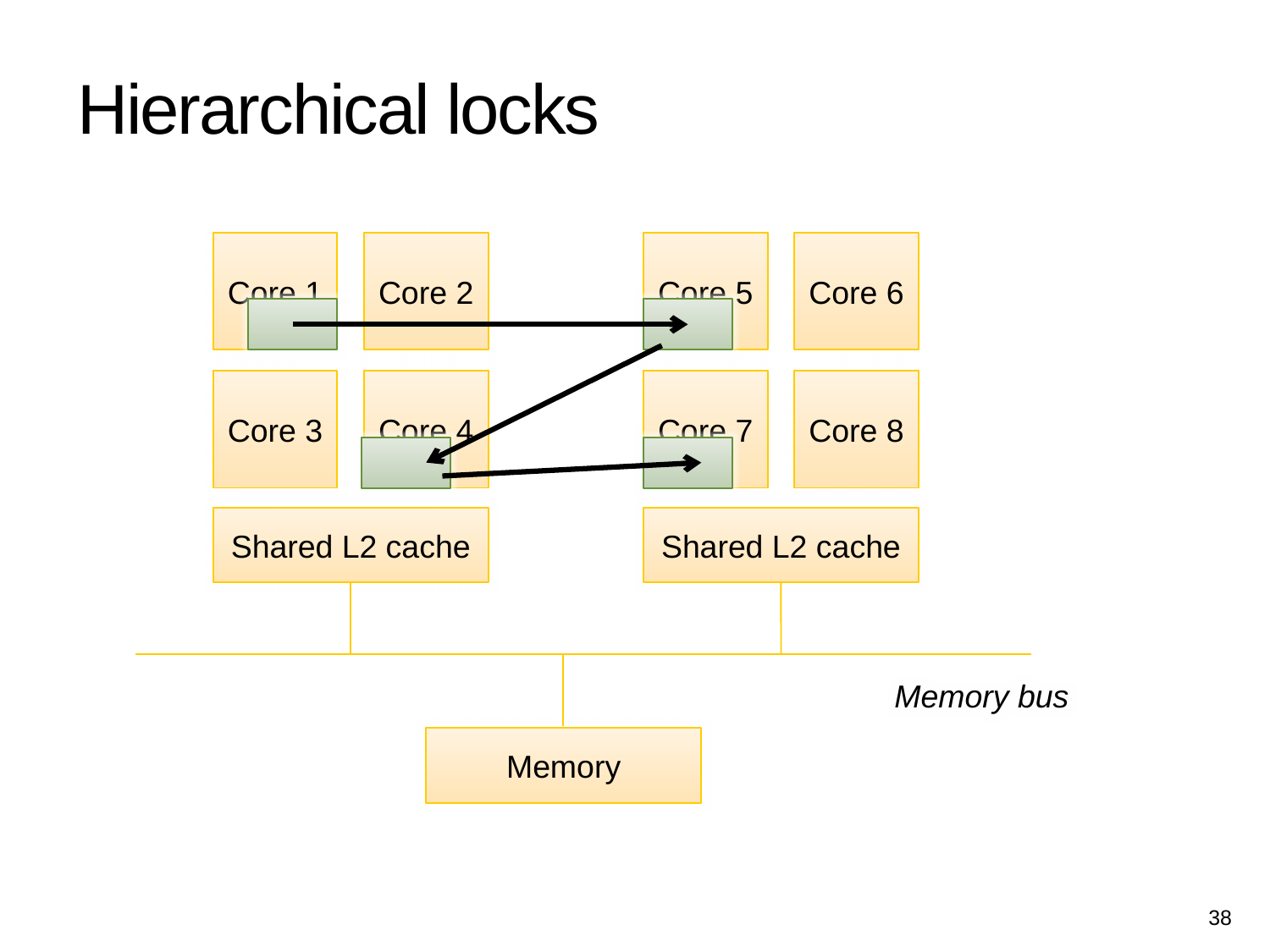

# Hierarchical locks
Core 1
Core 2
Core 5
Core 6
Core 3
Core 4
Core 7
Core 8
Shared L2 cache
Shared L2 cache
Memory bus
Memory

Non-blocking data structures and transactional memory
38